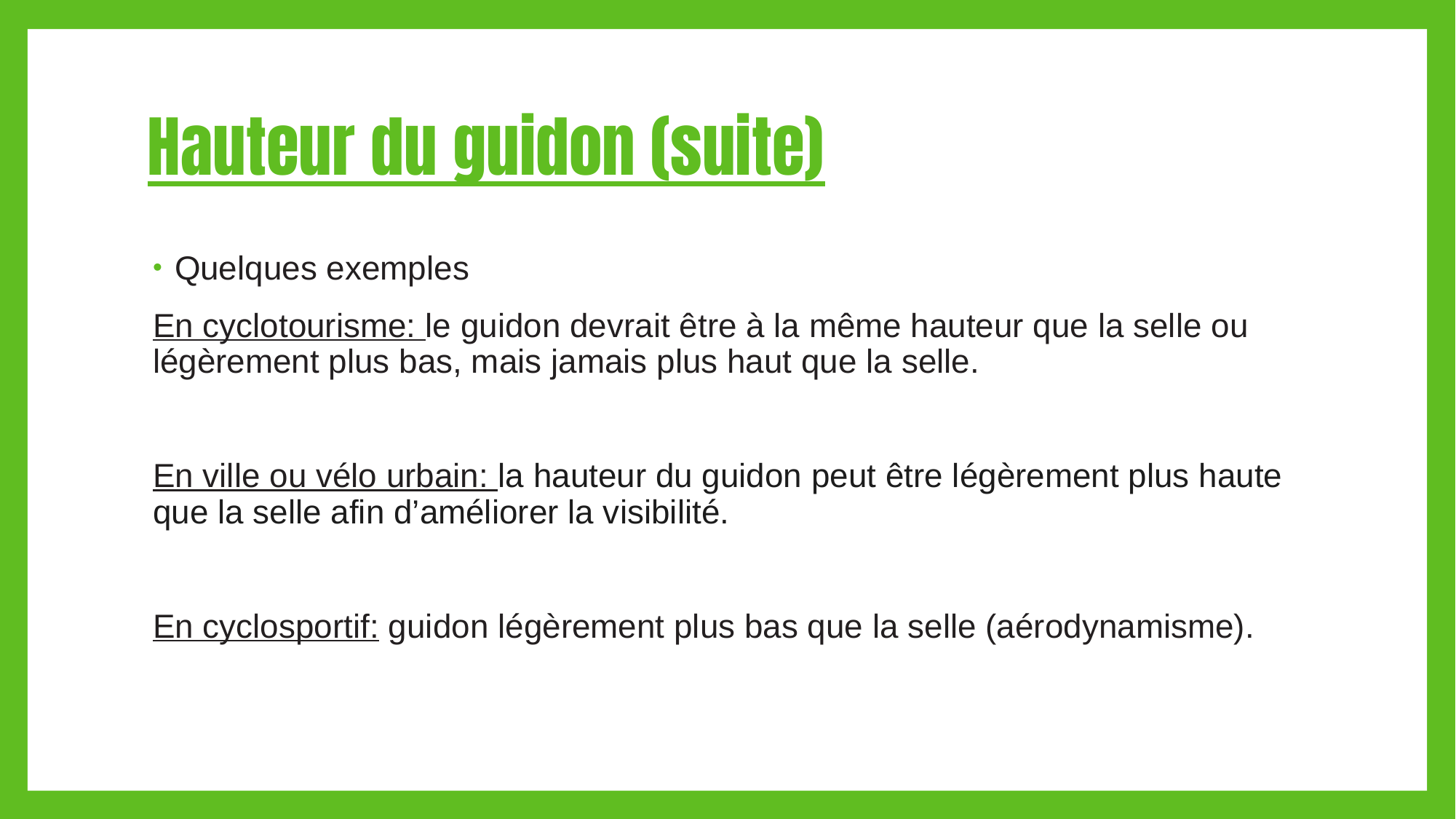

# Hauteur du guidon (suite)
Quelques exemples
En cyclotourisme: le guidon devrait être à la même hauteur que la selle ou légèrement plus bas, mais jamais plus haut que la selle.

En ville ou vélo urbain: la hauteur du guidon peut être légèrement plus haute que la selle afin d’améliorer la visibilité.

En cyclosportif: guidon légèrement plus bas que la selle (aérodynamisme).